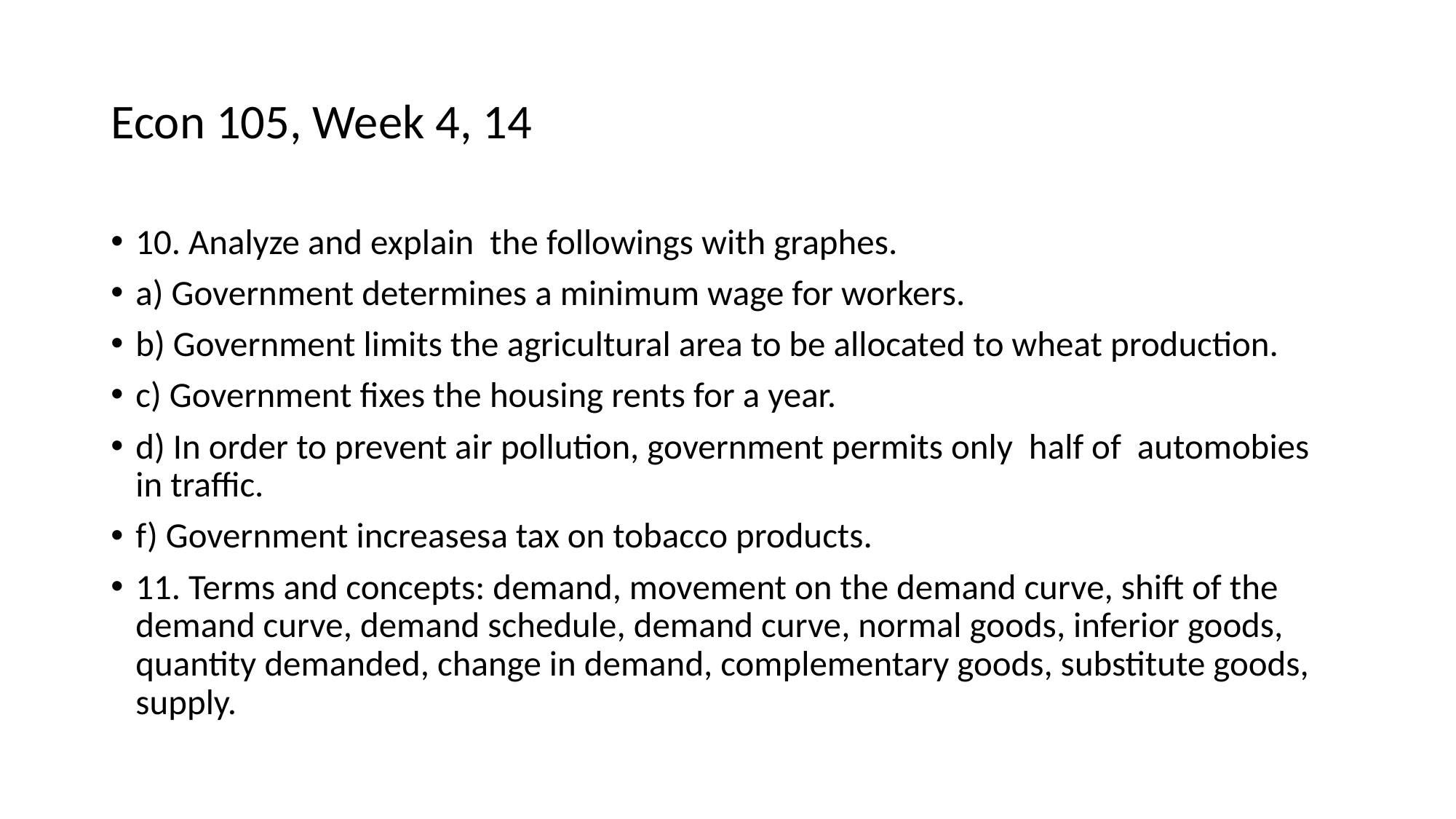

# Econ 105, Week 4, 14
10. Analyze and explain  the followings with graphes.
a) Government determines a minimum wage for workers.
b) Government limits the agricultural area to be allocated to wheat production.
c) Government fixes the housing rents for a year.
d) In order to prevent air pollution, government permits only  half of  automobies in traffic.
f) Government increasesa tax on tobacco products.
11. Terms and concepts: demand, movement on the demand curve, shift of the demand curve, demand schedule, demand curve, normal goods, inferior goods, quantity demanded, change in demand, complementary goods, substitute goods,  supply.